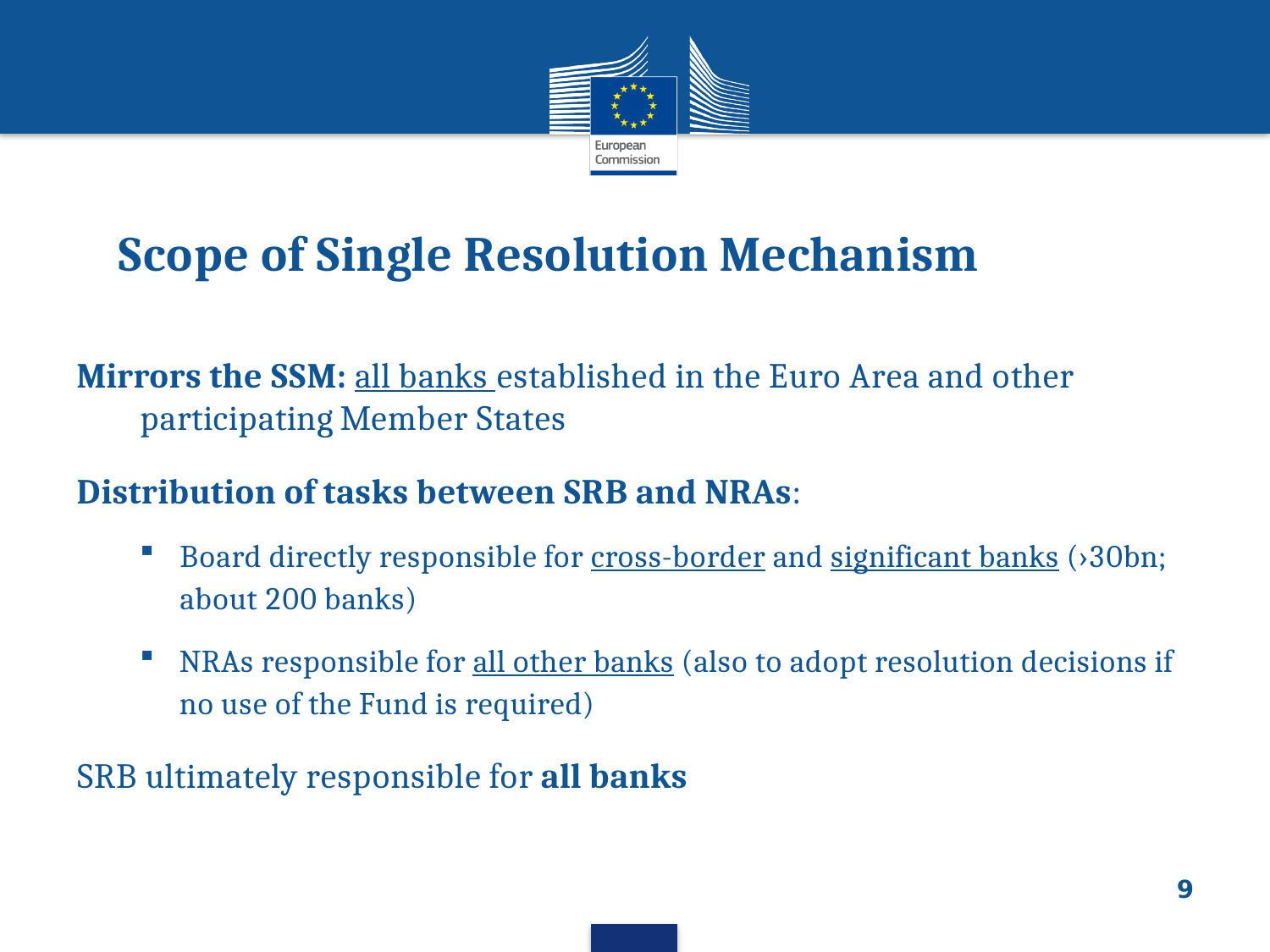

# Scope of Single Resolution Mechanism
Mirrors the SSM: all banks established in the Euro Area and other participating Member States
Distribution of tasks between SRB and NRAs:
Board directly responsible for cross-border and significant banks (›30bn; about 200 banks)
NRAs responsible for all other banks (also to adopt resolution decisions if no use of the Fund is required)
SRB ultimately responsible for all banks
9